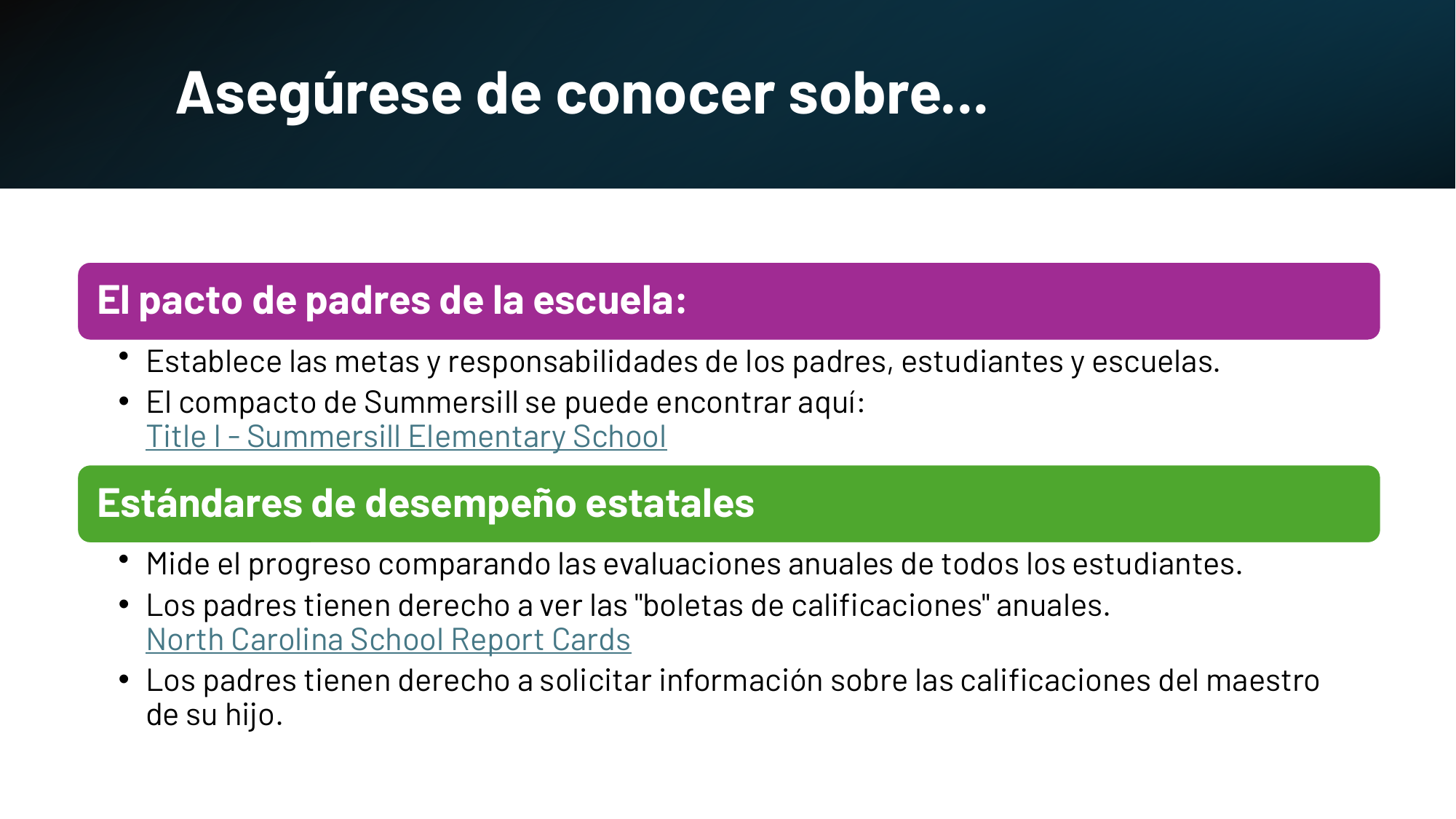

# Asegúrese de conocer sobre...
El pacto de padres de la escuela:
Establece las metas y responsabilidades de los padres, estudiantes y escuelas.
El compacto de Summersill se puede encontrar aquí: Title I - Summersill Elementary School
Estándares de desempeño estatales
Mide el progreso comparando las evaluaciones anuales de todos los estudiantes.
Los padres tienen derecho a ver las "boletas de calificaciones" anuales. North Carolina School Report Cards
Los padres tienen derecho a solicitar información sobre las calificaciones del maestro de su hijo.